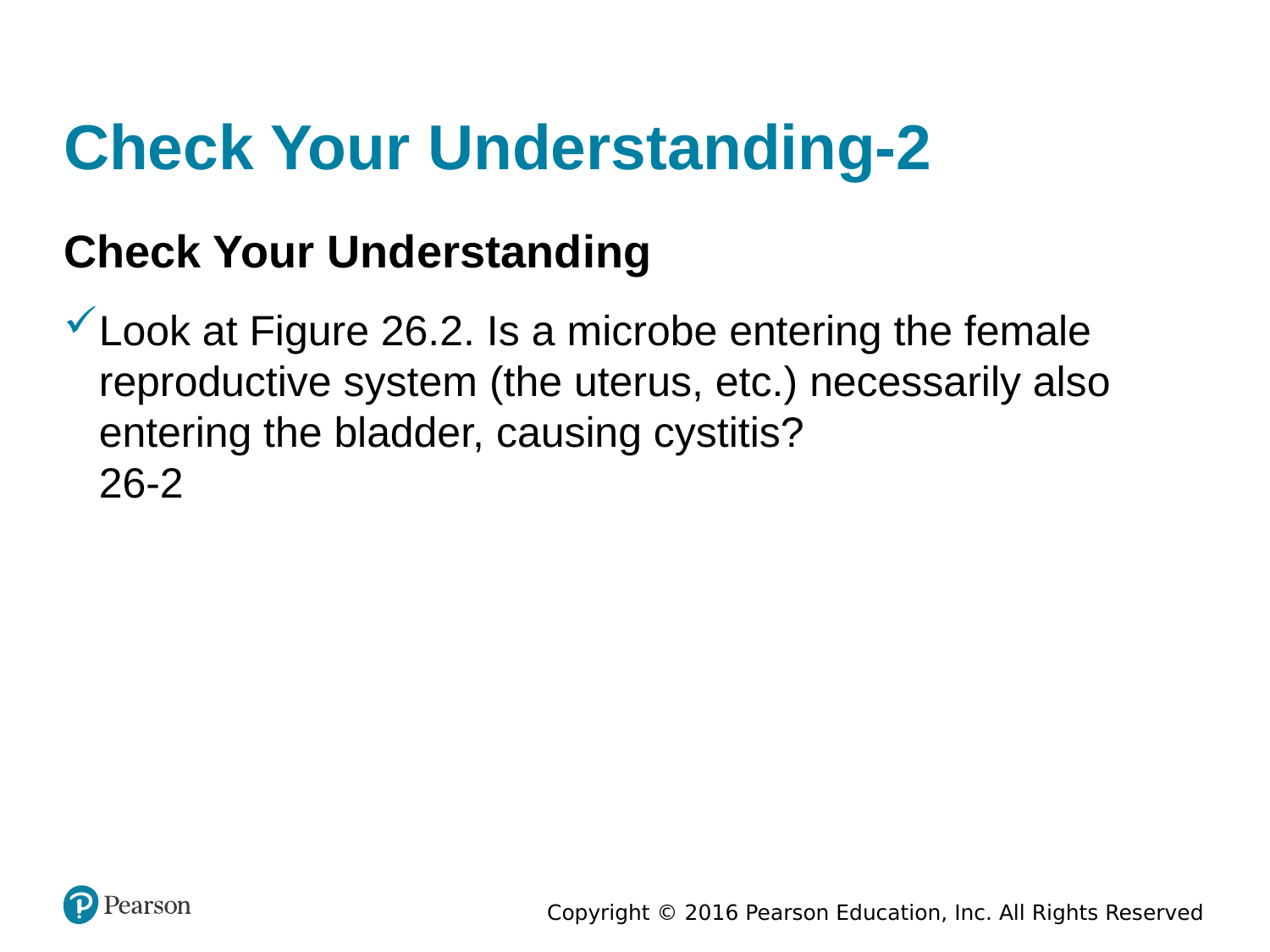

# Check Your Understanding-2
Check Your Understanding
Look at Figure 26.2. Is a microbe entering the female reproductive system (the uterus, etc.) necessarily also entering the bladder, causing cystitis?
26-2